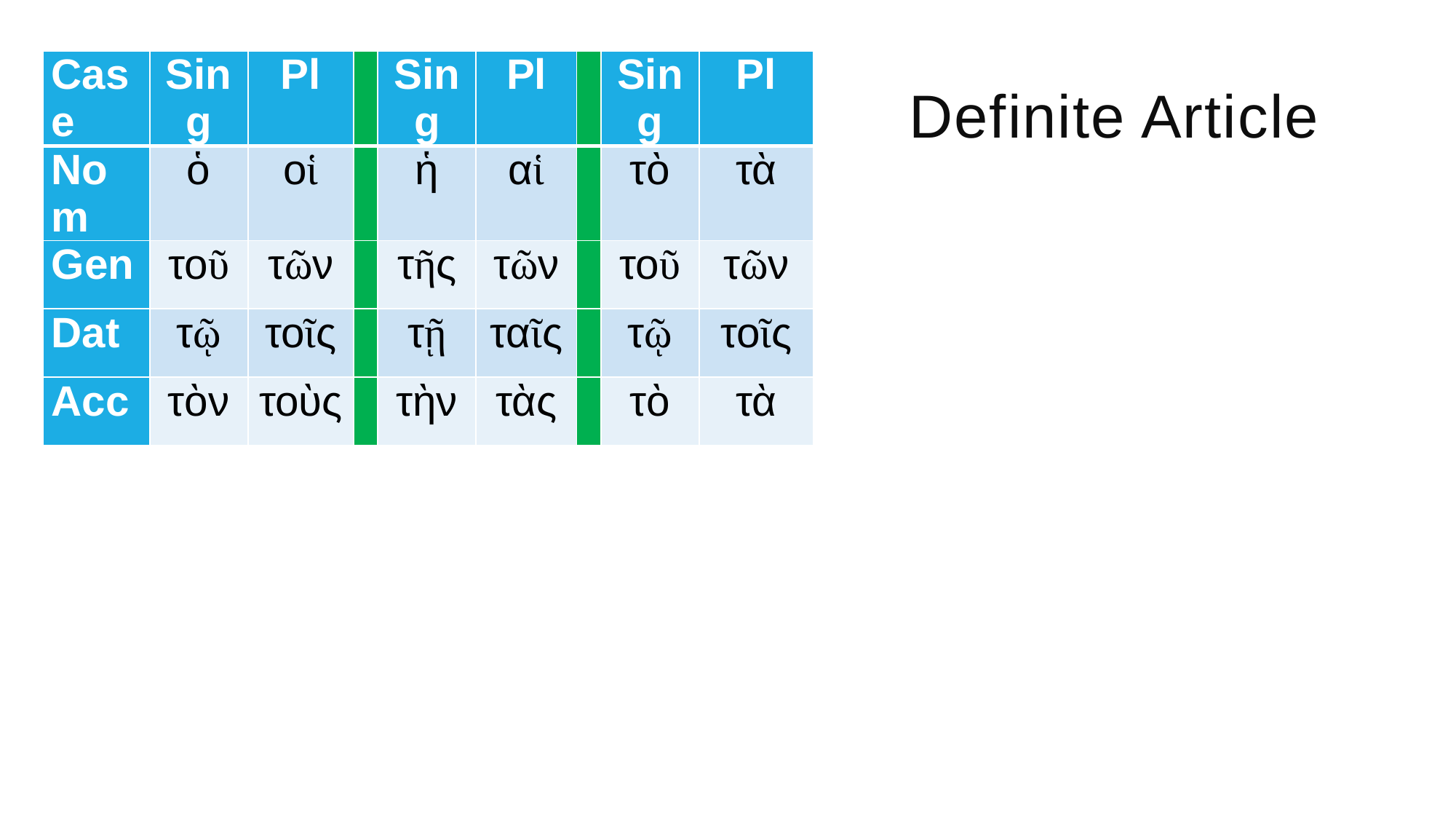

| Case | Sing | Pl |  | Sing | Pl |  | Sing | Pl |
| --- | --- | --- | --- | --- | --- | --- | --- | --- |
| Nom | ὁ | οἱ |  | ἡ | αἱ |  | τὸ | τὰ |
| Gen | τοῦ | τῶν |  | τῆς | τῶν |  | τοῦ | τῶν |
| Dat | τῷ | τοῖς |  | τῇ | ταῖς |  | τῷ | τοῖς |
| Acc | τὸν | τοὺς |  | τὴν | τὰς |  | τὸ | τὰ |
Definite Article